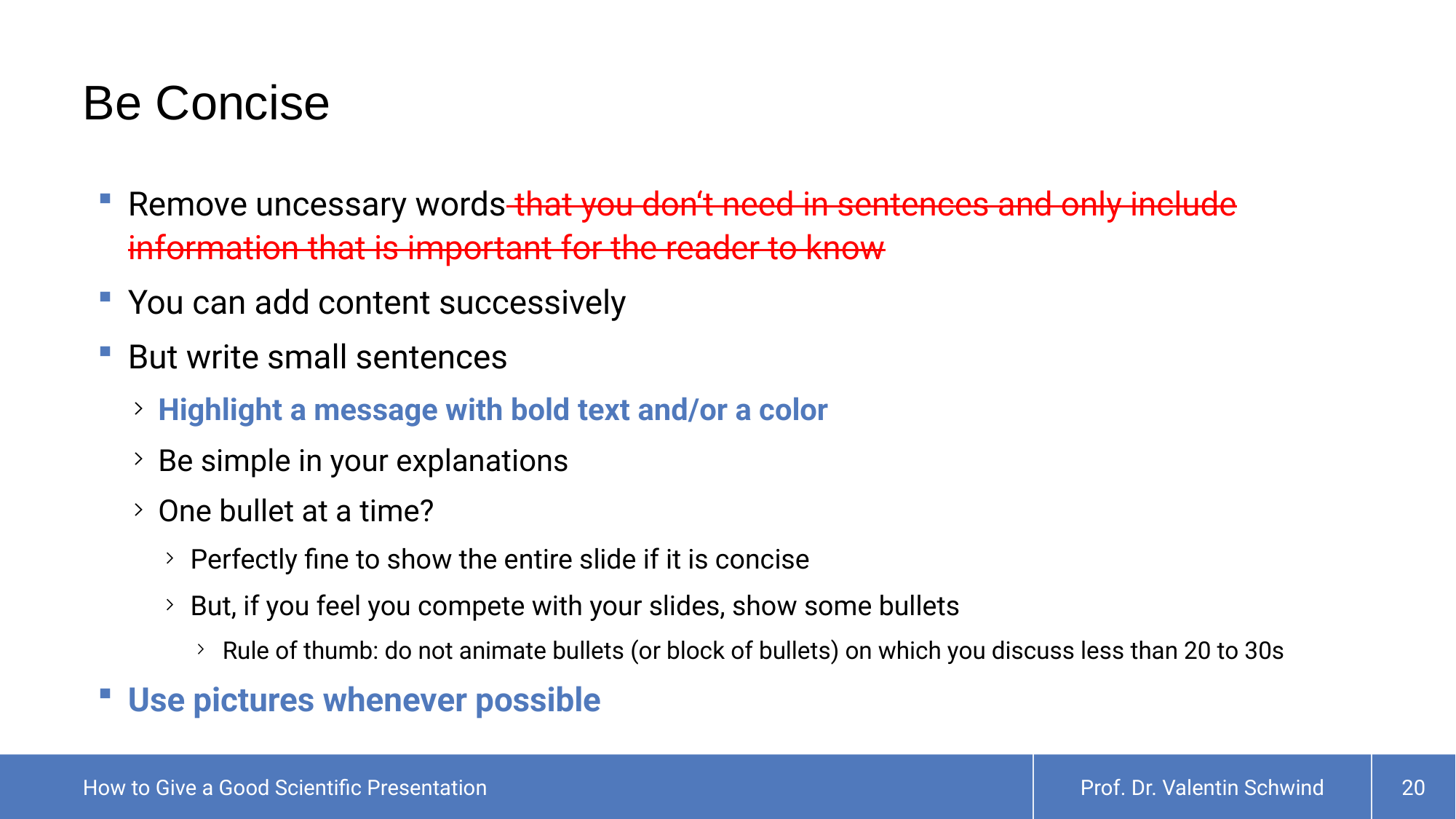

# Be Concise
Remove uncessary words that you don‘t need in sentences and only include information that is important for the reader to know
You can add content successively
But write small sentences
Highlight a message with bold text and/or a color
Be simple in your explanations
One bullet at a time?
Perfectly fine to show the entire slide if it is concise
But, if you feel you compete with your slides, show some bullets
Rule of thumb: do not animate bullets (or block of bullets) on which you discuss less than 20 to 30s
Use pictures whenever possible

How to Give a Good Scientific Presentation
Prof. Dr. Valentin Schwind
20